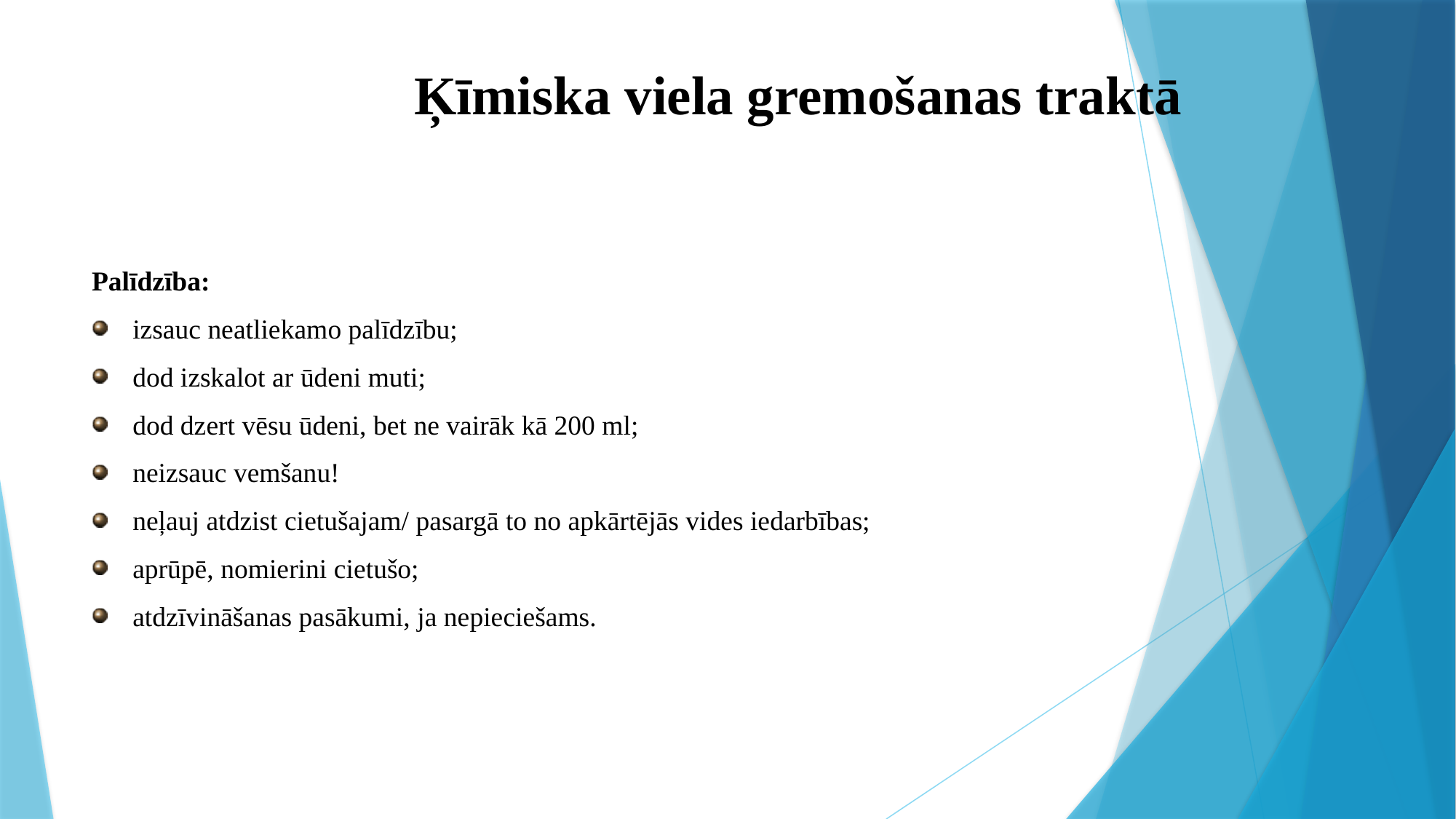

# Ķīmiska viela gremošanas traktā
Palīdzība:
izsauc neatliekamo palīdzību;
dod izskalot ar ūdeni muti;
dod dzert vēsu ūdeni, bet ne vairāk kā 200 ml;
neizsauc vemšanu!
neļauj atdzist cietušajam/ pasargā to no apkārtējās vides iedarbības;
aprūpē, nomierini cietušo;
atdzīvināšanas pasākumi, ja nepieciešams.